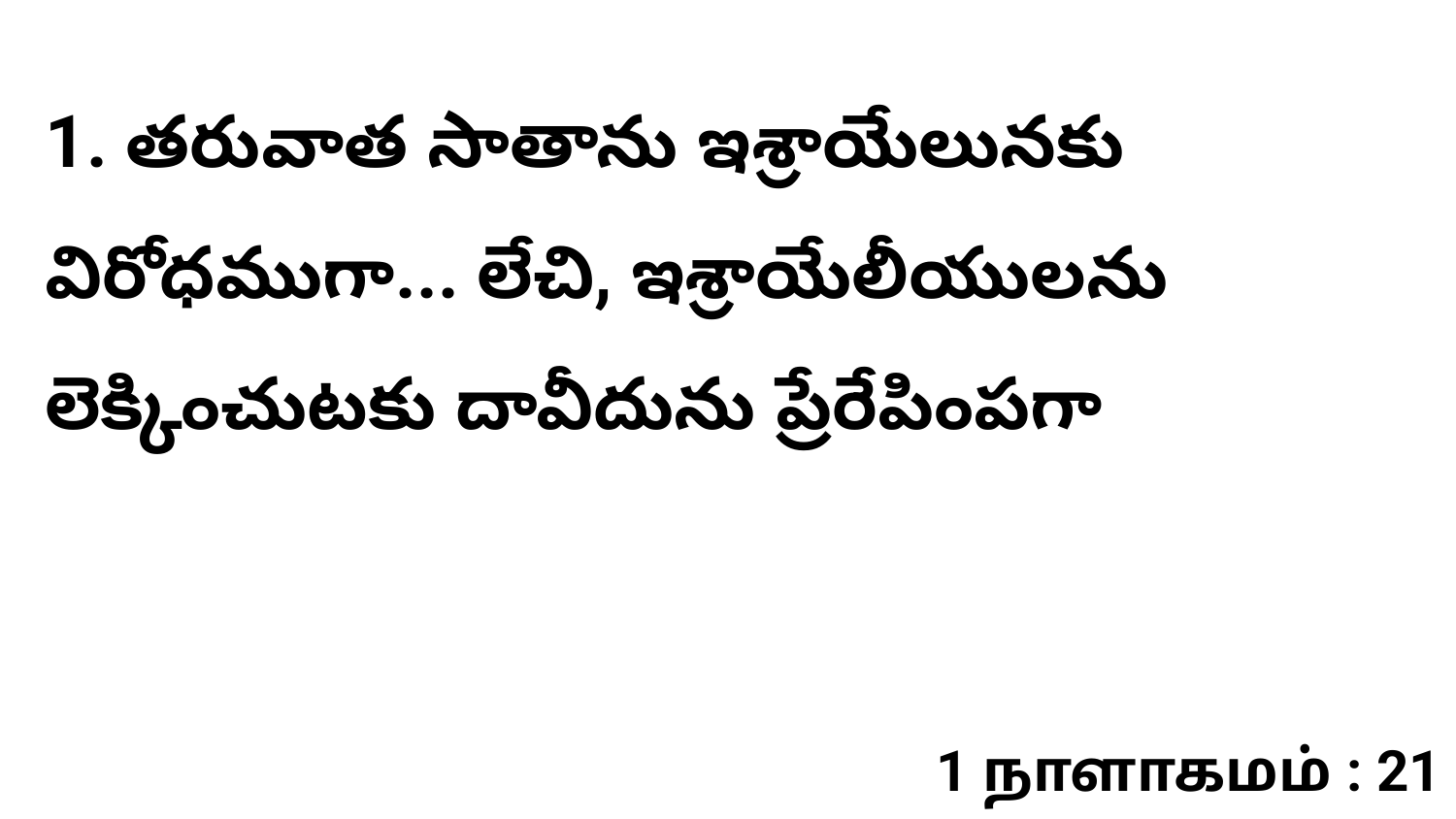

1. తరువాత సాతాను ఇశ్రాయేలునకు విరోధముగా... లేచి, ఇశ్రాయేలీయులను లెక్కించుటకు దావీదును ప్రేరేపింపగా
1 நாளாகமம் : 21